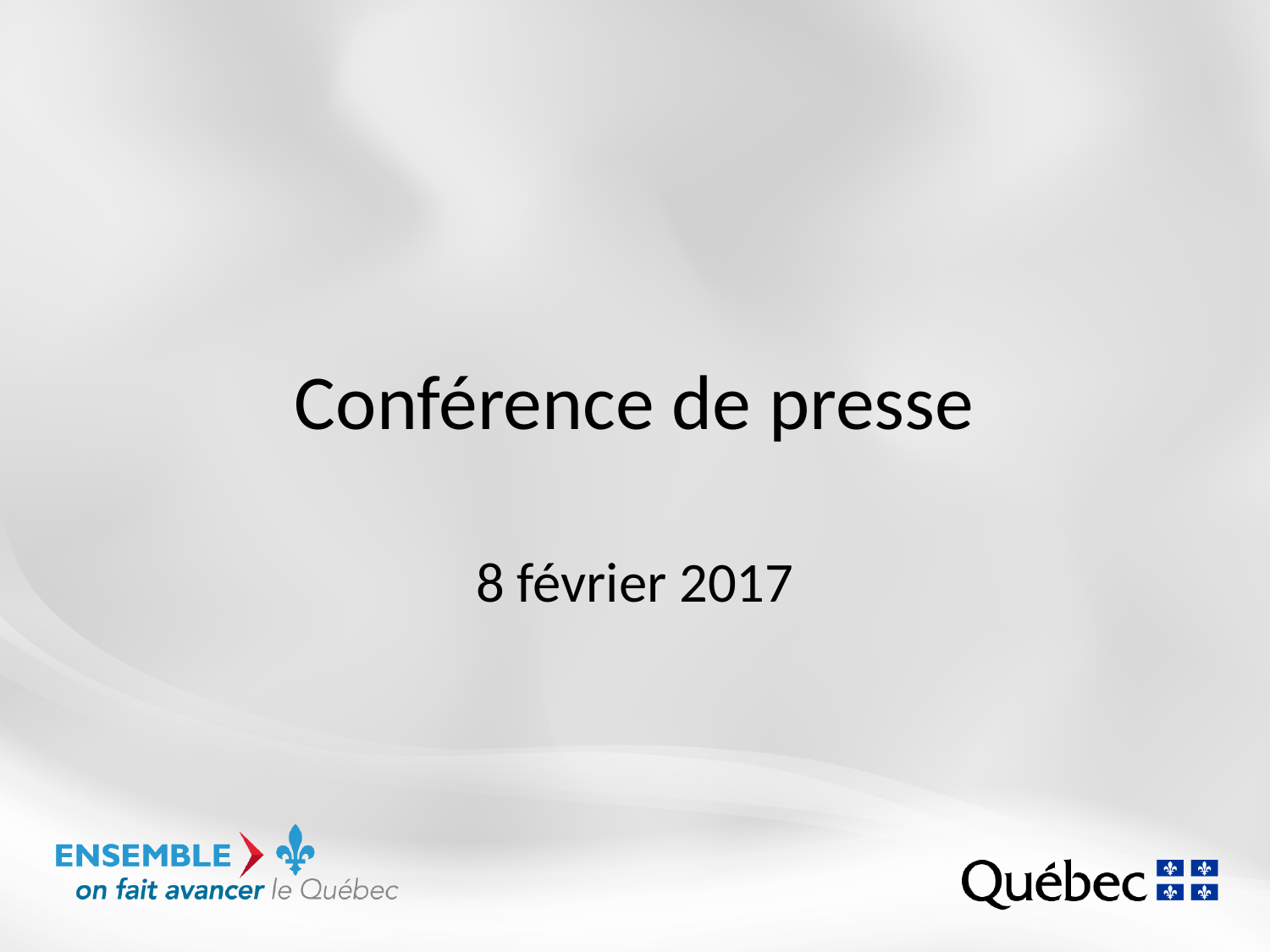

# Conférence de presse
8 février 2017